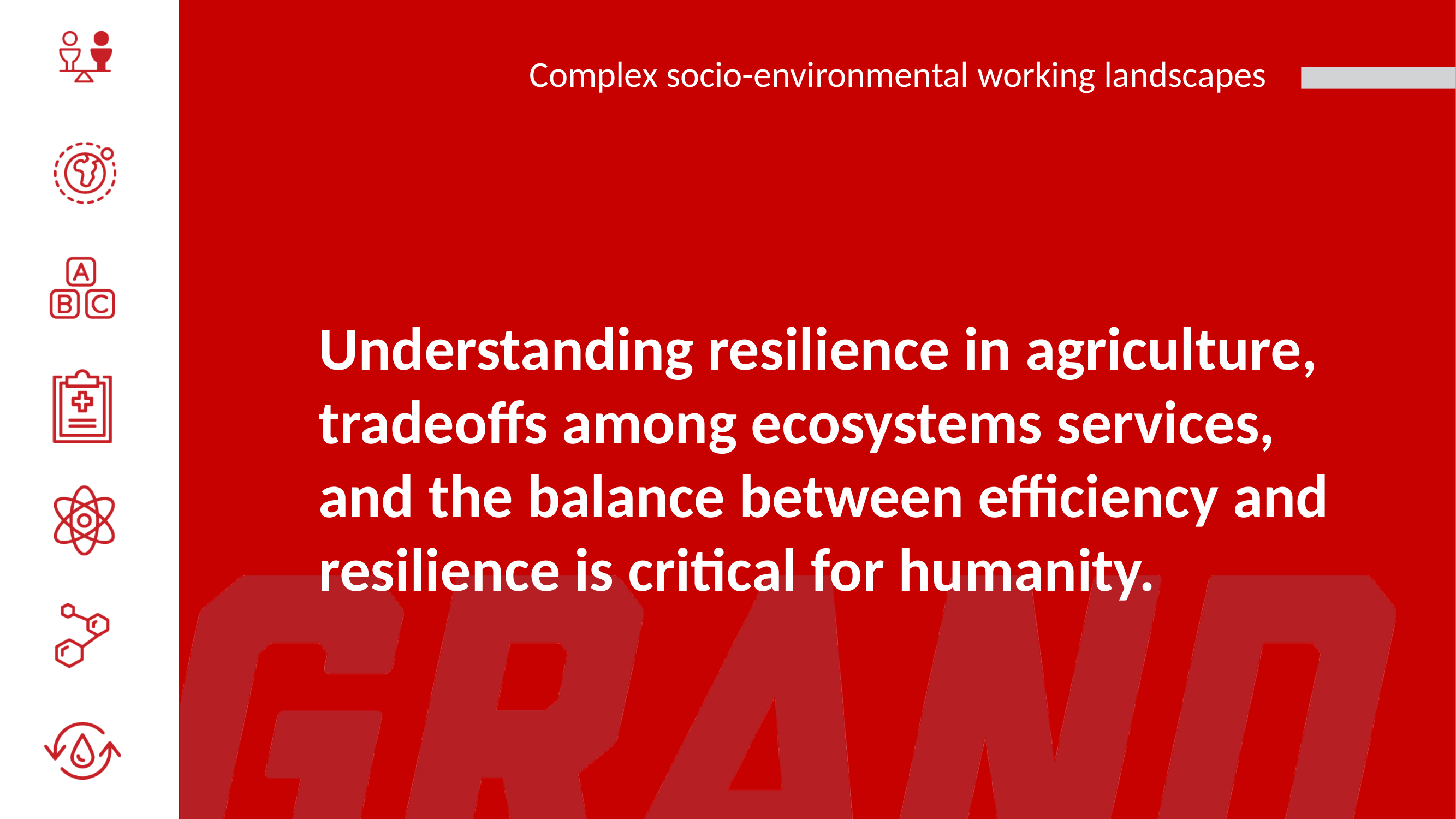

# Complex socio-environmental working landscapes
Understanding resilience in agriculture, tradeoffs among ecosystems services, and the balance between efficiency and resilience is critical for humanity.